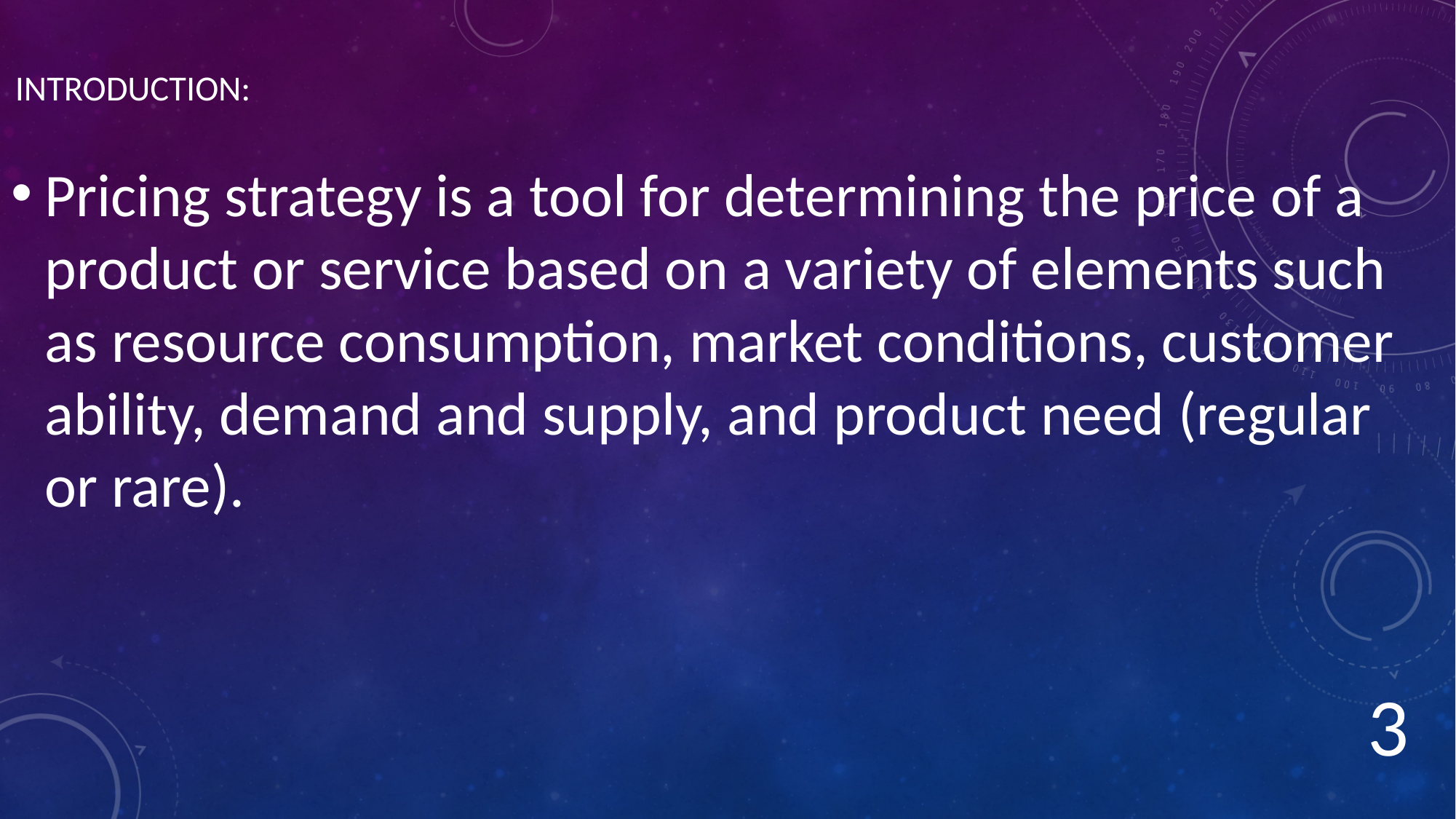

# Introduction:
Pricing strategy is a tool for determining the price of a product or service based on a variety of elements such as resource consumption, market conditions, customer ability, demand and supply, and product need (regular or rare).
3